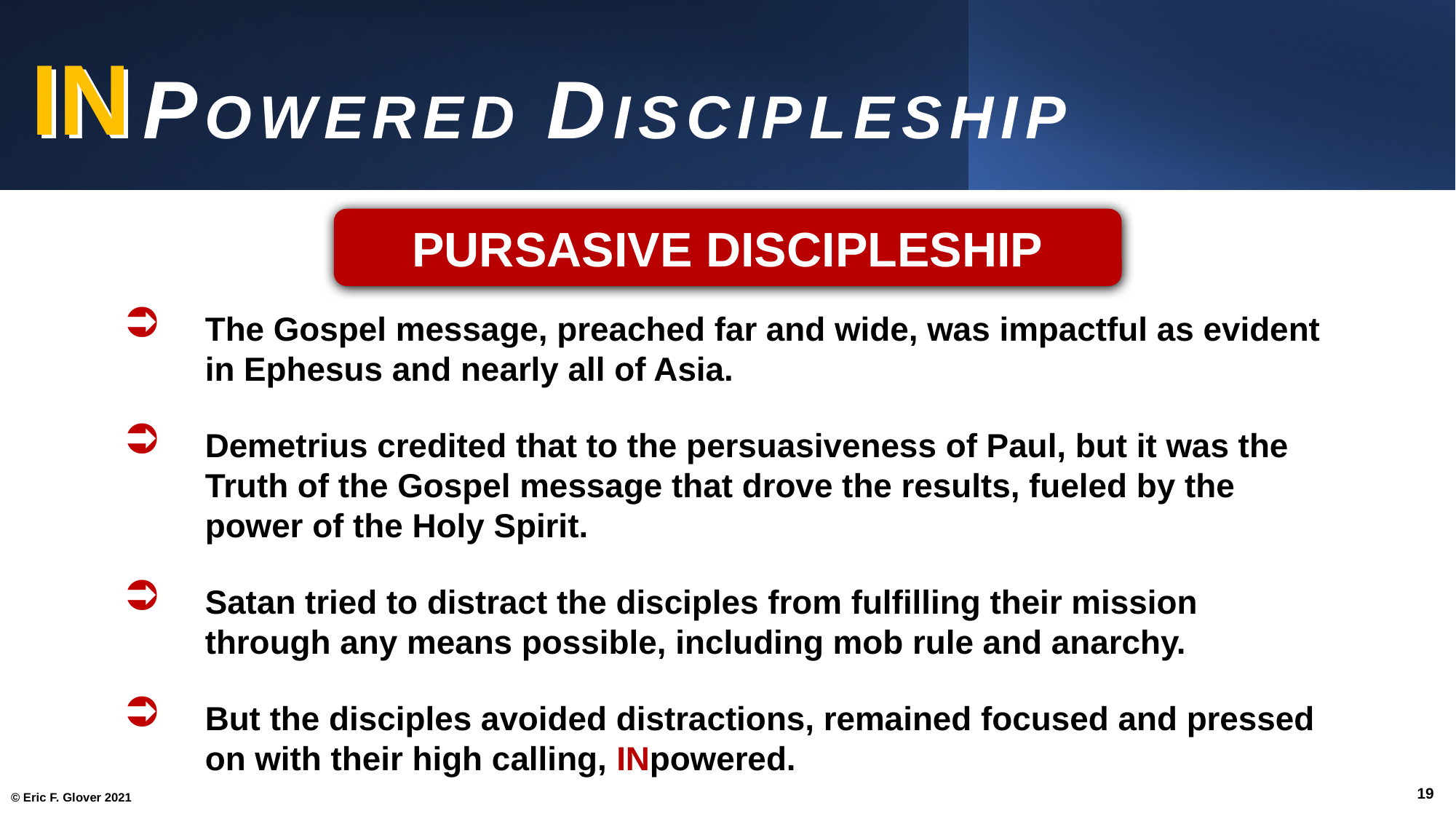

IN
IN powered Discipleship
PURSASIVE DISCIPLESHIP
The Gospel message, preached far and wide, was impactful as evident in Ephesus and nearly all of Asia.
Demetrius credited that to the persuasiveness of Paul, but it was the Truth of the Gospel message that drove the results, fueled by the power of the Holy Spirit.
Satan tried to distract the disciples from fulfilling their mission through any means possible, including mob rule and anarchy.
But the disciples avoided distractions, remained focused and pressed on with their high calling, INpowered.
19
© Eric F. Glover 2021